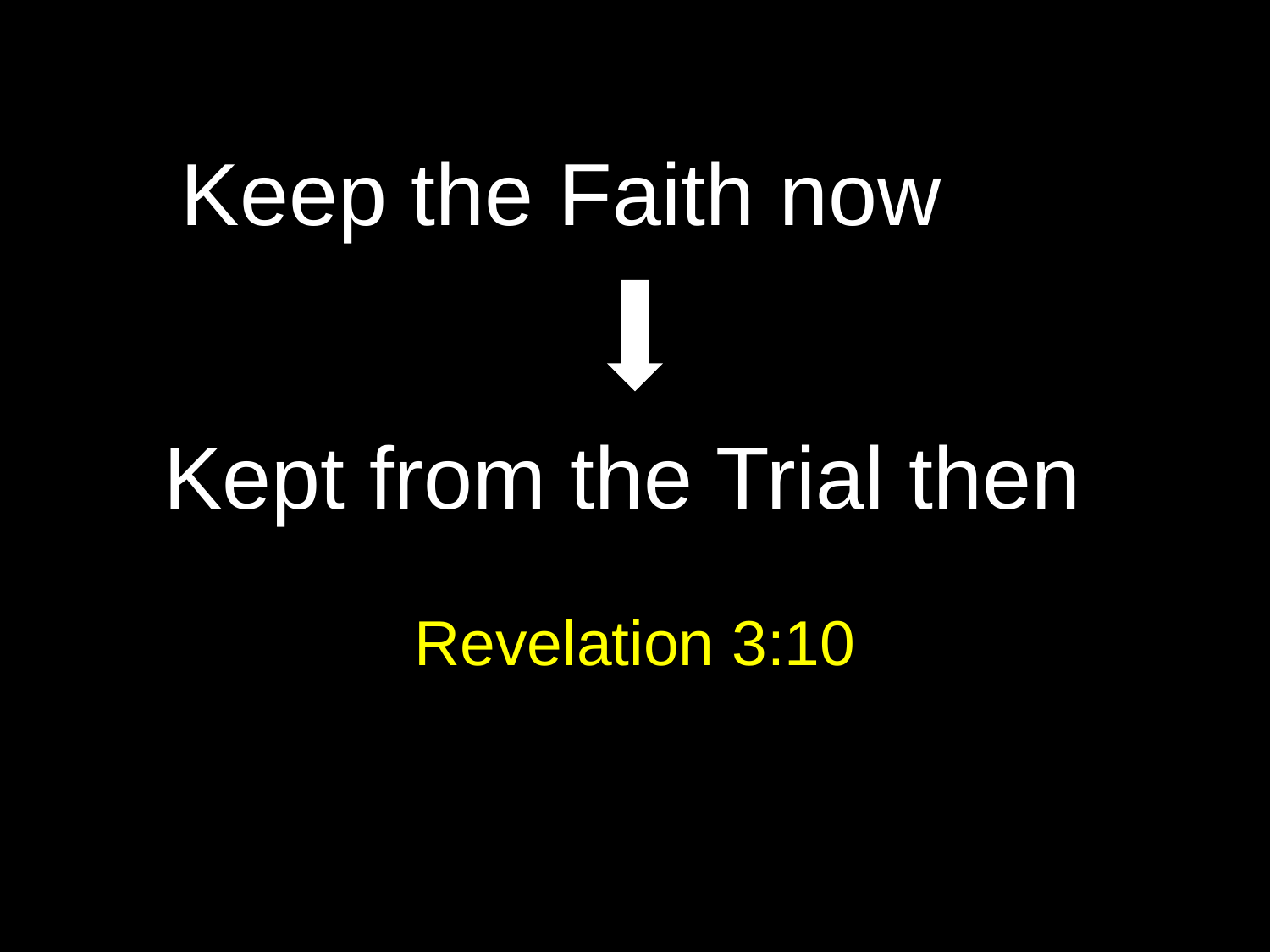

Keep the Faith now

Kept from the Trial then

Revelation 3:10